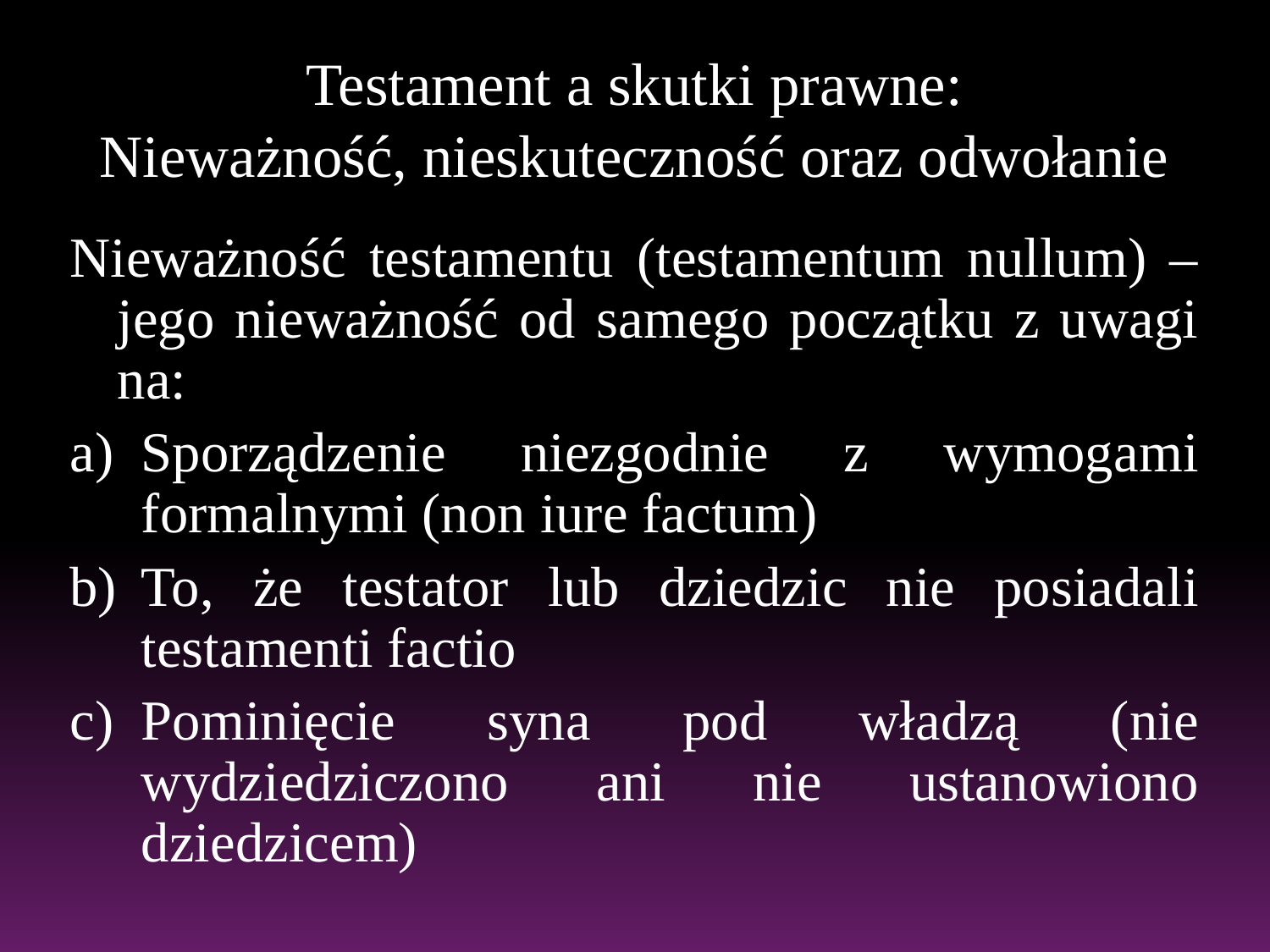

# Testament a skutki prawne: Nieważność, nieskuteczność oraz odwołanie
Nieważność testamentu (testamentum nullum) – jego nieważność od samego początku z uwagi na:
Sporządzenie niezgodnie z wymogami formalnymi (non iure factum)
To, że testator lub dziedzic nie posiadali testamenti factio
Pominięcie syna pod władzą (nie wydziedziczono ani nie ustanowiono dziedzicem)